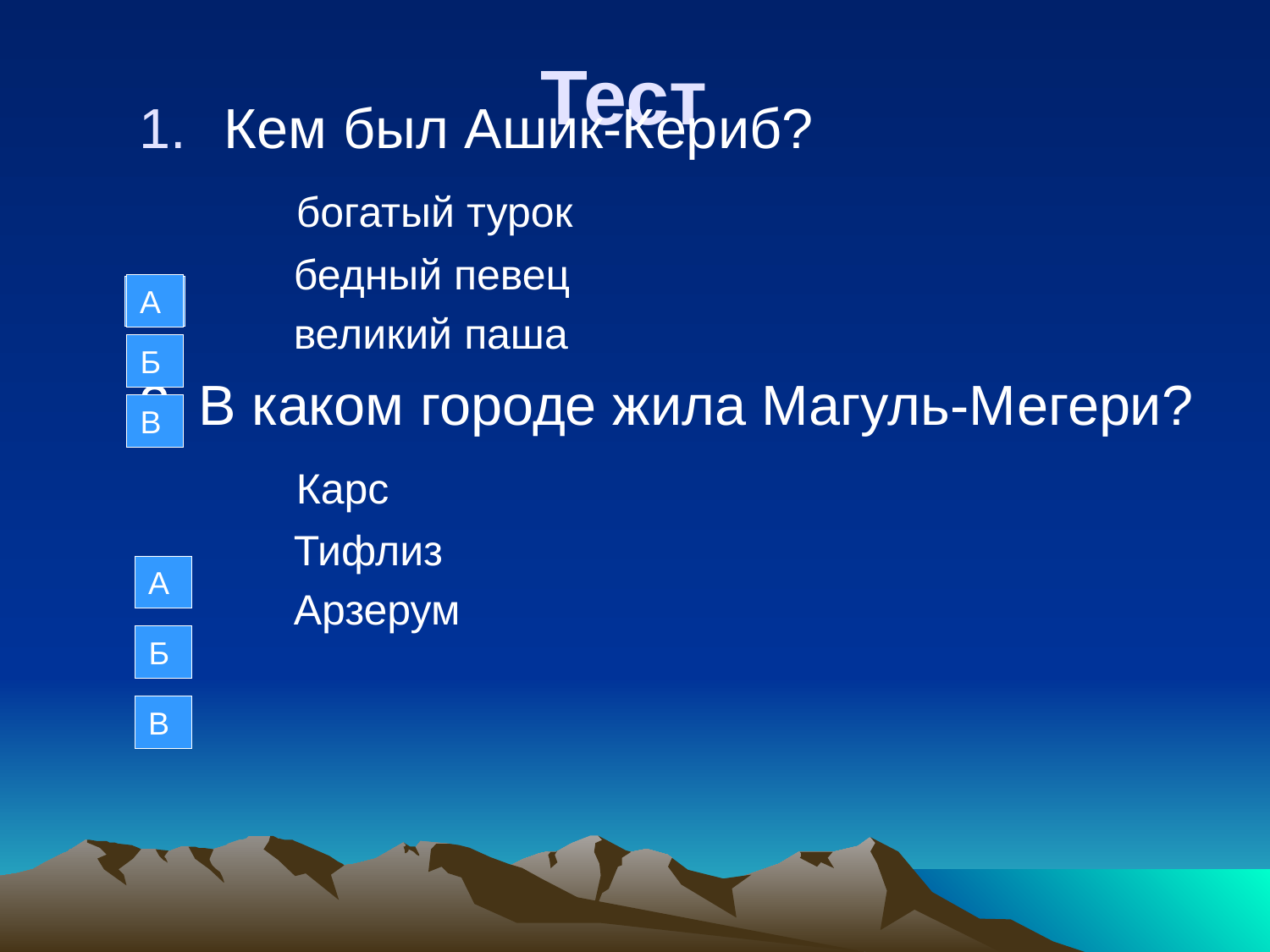

# Тест
Кем был Ашик-Кериб?
          богатый турок
             бедный певец
             великий паша
2. В каком городе жила Магуль-Мегери?
          Карс
             Тифлиз
             Арзерум
А

Б
В
А
Б
В